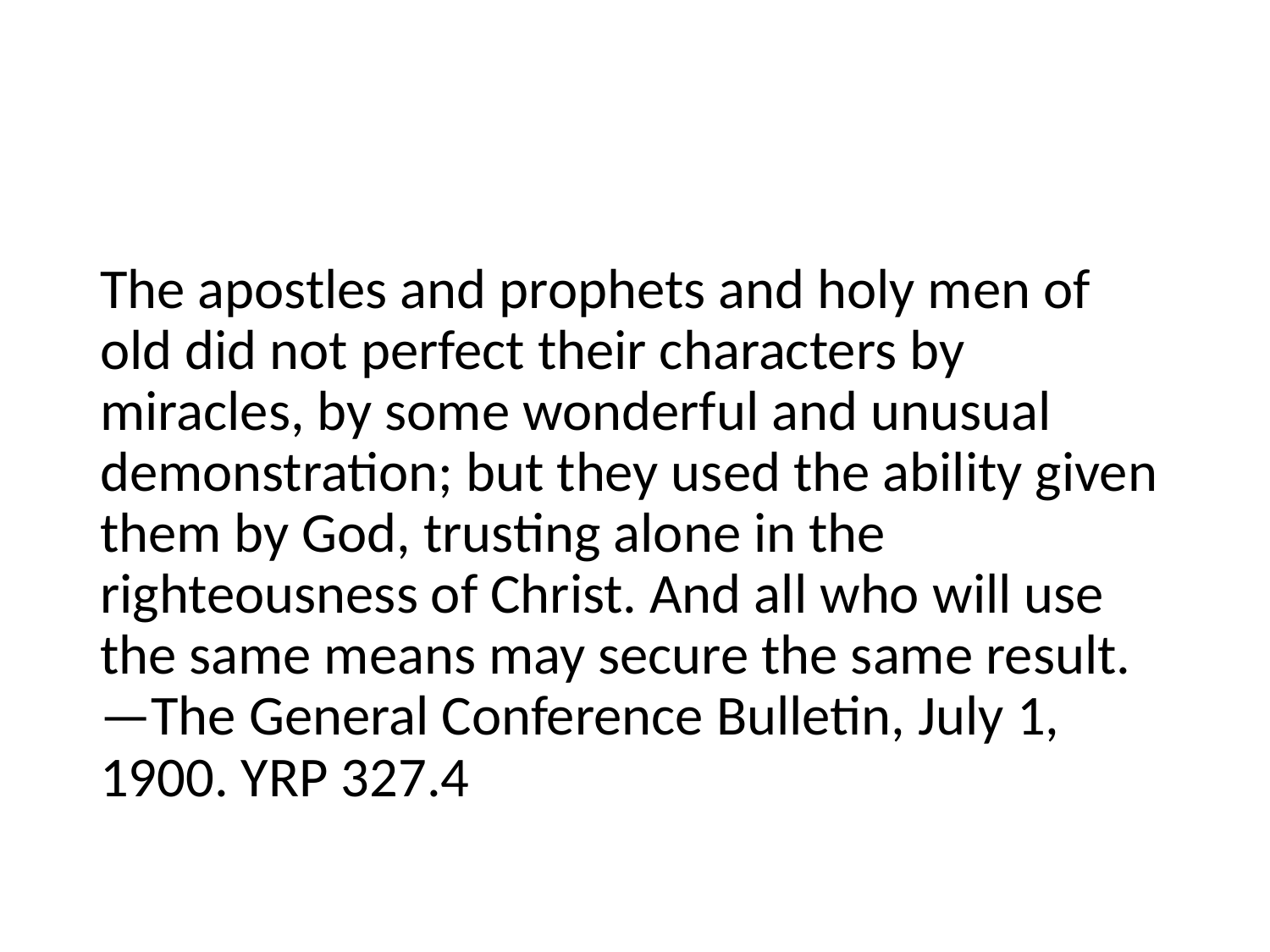

#
The apostles and prophets and holy men of old did not perfect their characters by miracles, by some wonderful and unusual demonstration; but they used the ability given them by God, trusting alone in the righteousness of Christ. And all who will use the same means may secure the same result.—The General Conference Bulletin, July 1, 1900. YRP 327.4